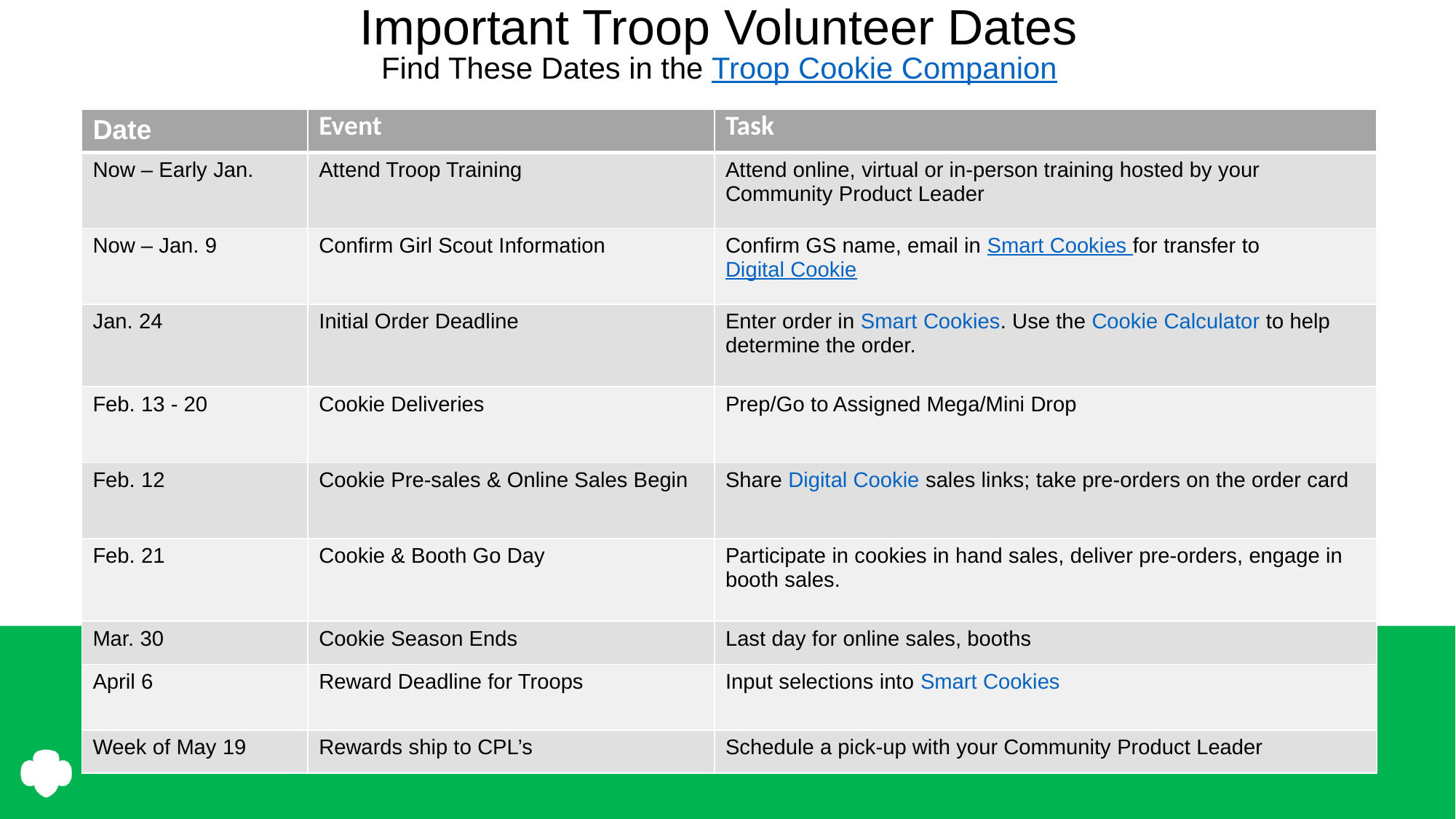

# Important Troop Volunteer Dates Find These Dates in the Troop Cookie Companion
| Date | Event | Task |
| --- | --- | --- |
| Now – Early Jan. | Attend Troop Training | Attend online, virtual or in-person training hosted by your Community Product Leader |
| Now – Jan. 9 | Confirm Girl Scout Information | Confirm GS name, email in Smart Cookies for transfer to Digital Cookie |
| Jan. 24 | Initial Order Deadline | Enter order in Smart Cookies. Use the Cookie Calculator to help determine the order. |
| Feb. 13 - 20 | Cookie Deliveries | Prep/Go to Assigned Mega/Mini Drop |
| Feb. 12 | Cookie Pre-sales & Online Sales Begin | Share Digital Cookie sales links; take pre-orders on the order card |
| Feb. 21 | Cookie & Booth Go Day | Participate in cookies in hand sales, deliver pre-orders, engage in booth sales. |
| Mar. 30 | Cookie Season Ends | Last day for online sales, booths |
| April 6 | Reward Deadline for Troops | Input selections into Smart Cookies |
| Week of May 19 | Rewards ship to CPL’s | Schedule a pick-up with your Community Product Leader |